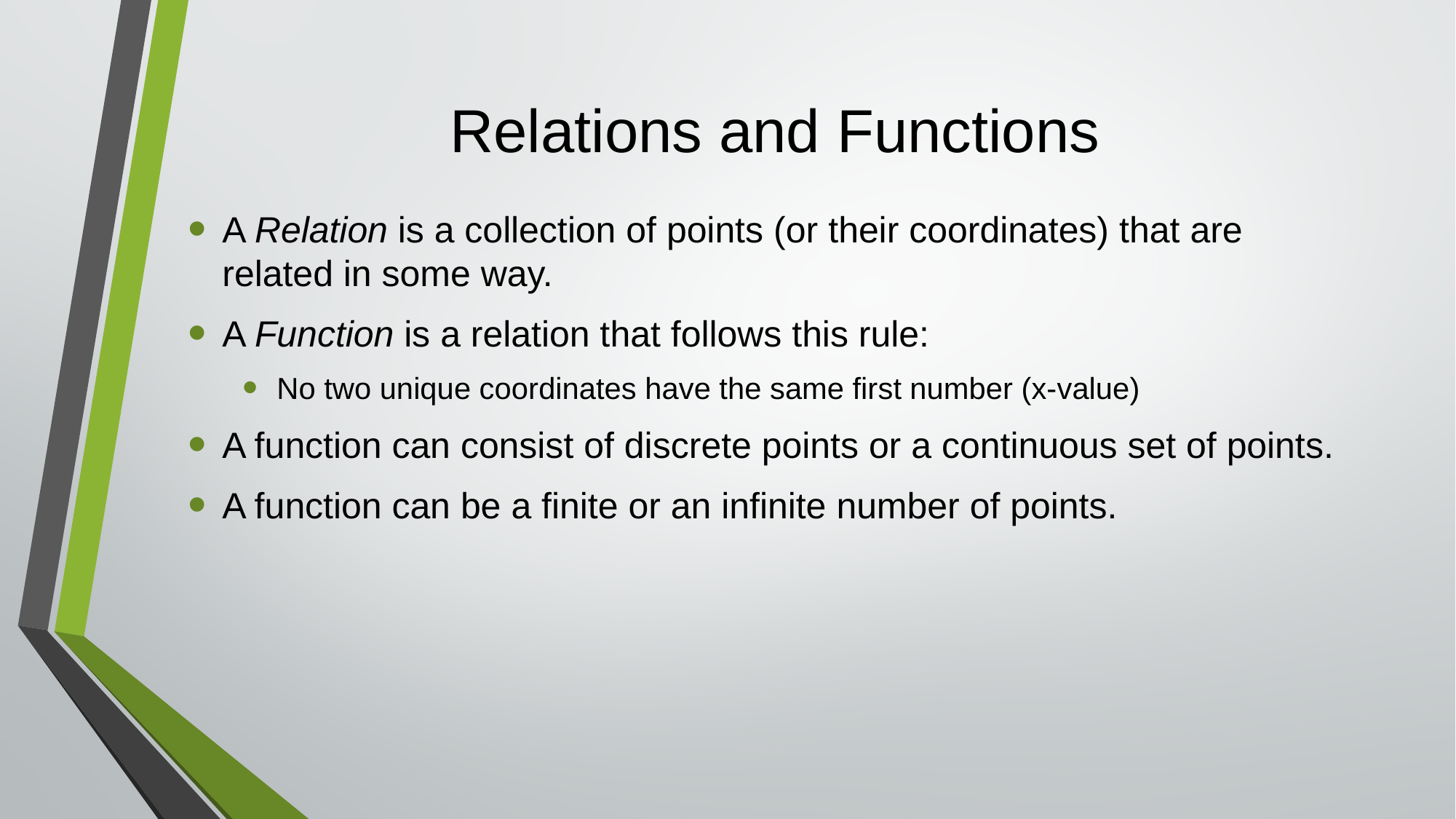

# Relations and Functions
A Relation is a collection of points (or their coordinates) that are related in some way.
A Function is a relation that follows this rule:
No two unique coordinates have the same first number (x-value)
A function can consist of discrete points or a continuous set of points.
A function can be a finite or an infinite number of points.